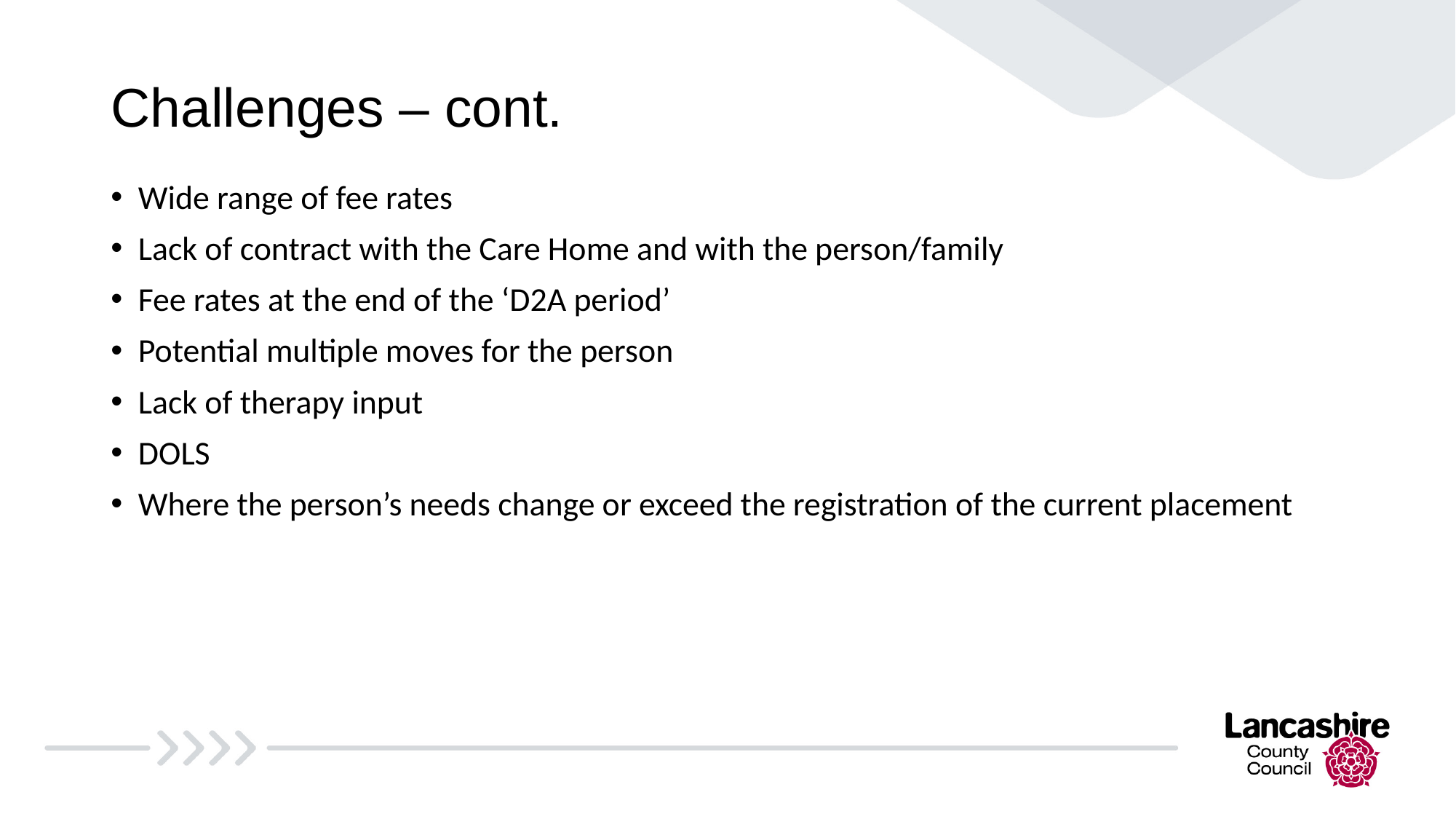

# Challenges – cont.
Wide range of fee rates
Lack of contract with the Care Home and with the person/family
Fee rates at the end of the ‘D2A period’
Potential multiple moves for the person
Lack of therapy input
DOLS
Where the person’s needs change or exceed the registration of the current placement